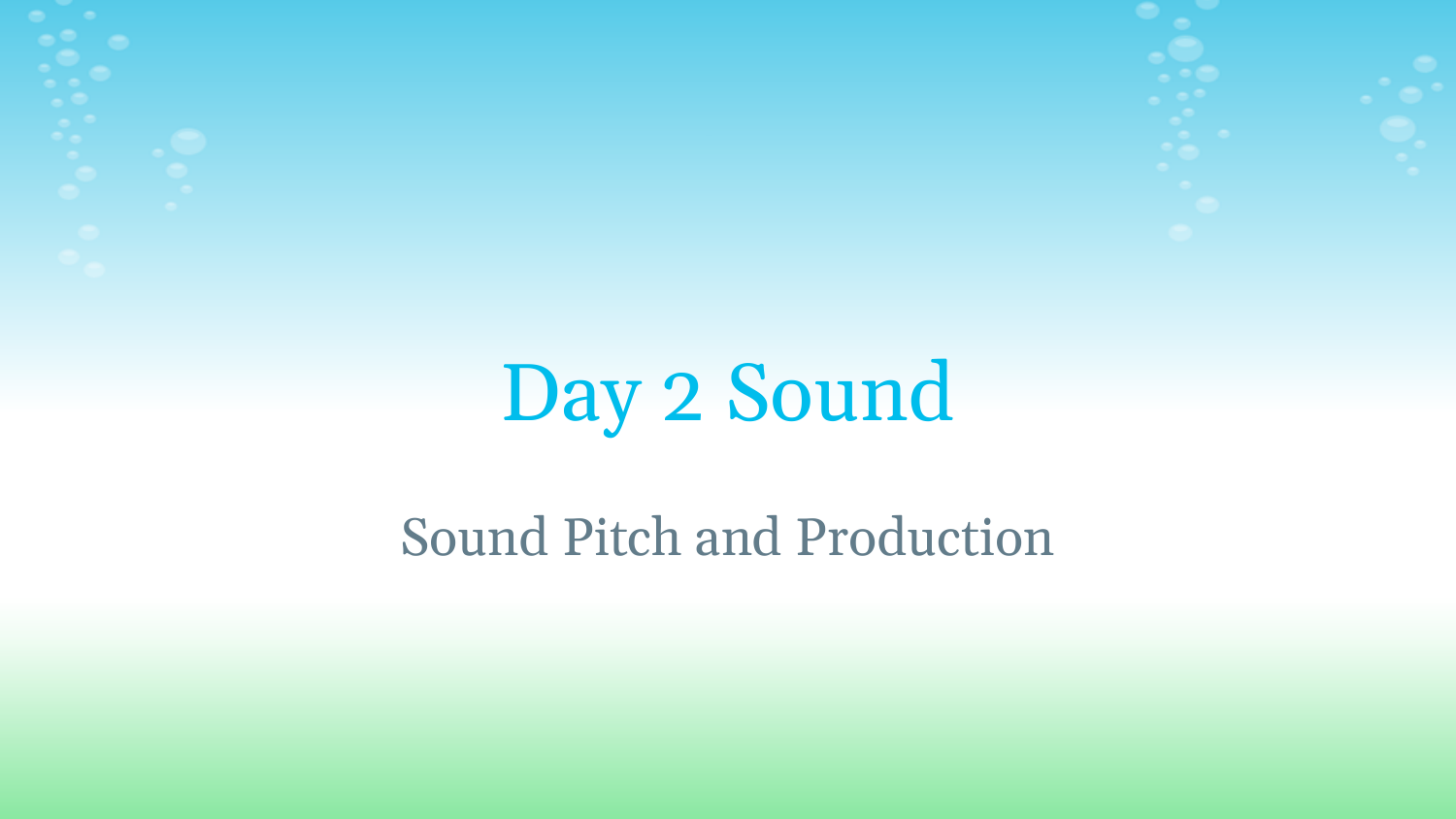

# Day 2 Sound
Sound Pitch and Production